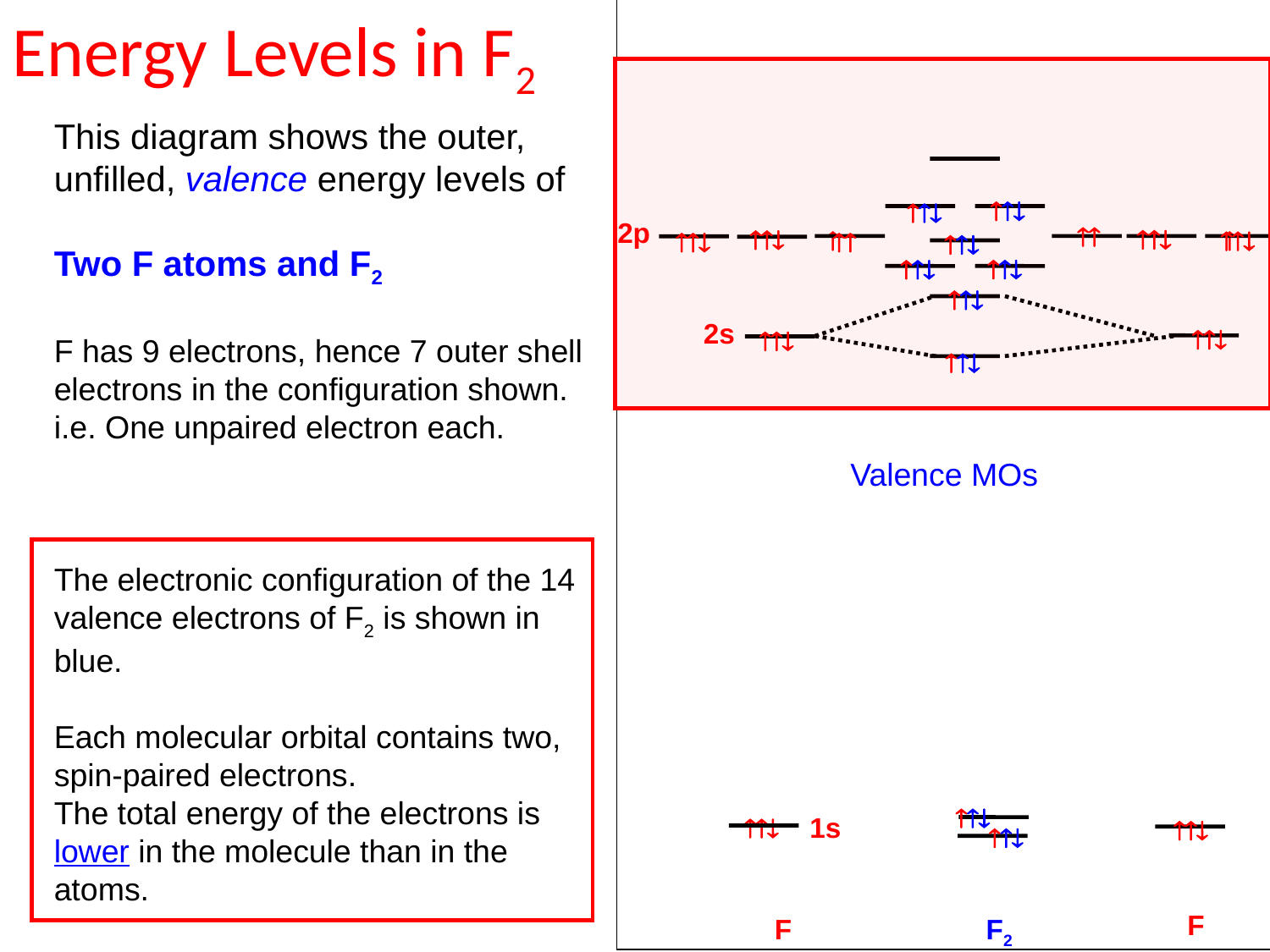

Energy Levels in F2
Valence MOs

This diagram shows the outer, unfilled, valence energy levels of

Two F atoms and F2

F has 9 electrons, hence 7 outer shell electrons in the configuration shown.  i.e. One unpaired electron each.

The electronic configuration of the 14 valence electrons of F2 is shown in blue.

Each molecular orbital contains two, spin-paired electrons.
The total energy of the electrons is lower in the molecule than in the atoms.

­↑↓
­↑↓

2p
­↑
­↑↓
­↑↓
­
­
­↑↓
­↑↓
­↑
­↑↓

­↑↓
­↑↓

­↑↓

2s
­↑↓
­↑↓

­↑↓

­↑↓
­↑↓
1s
­↑↓
­↑↓

F
F
F2